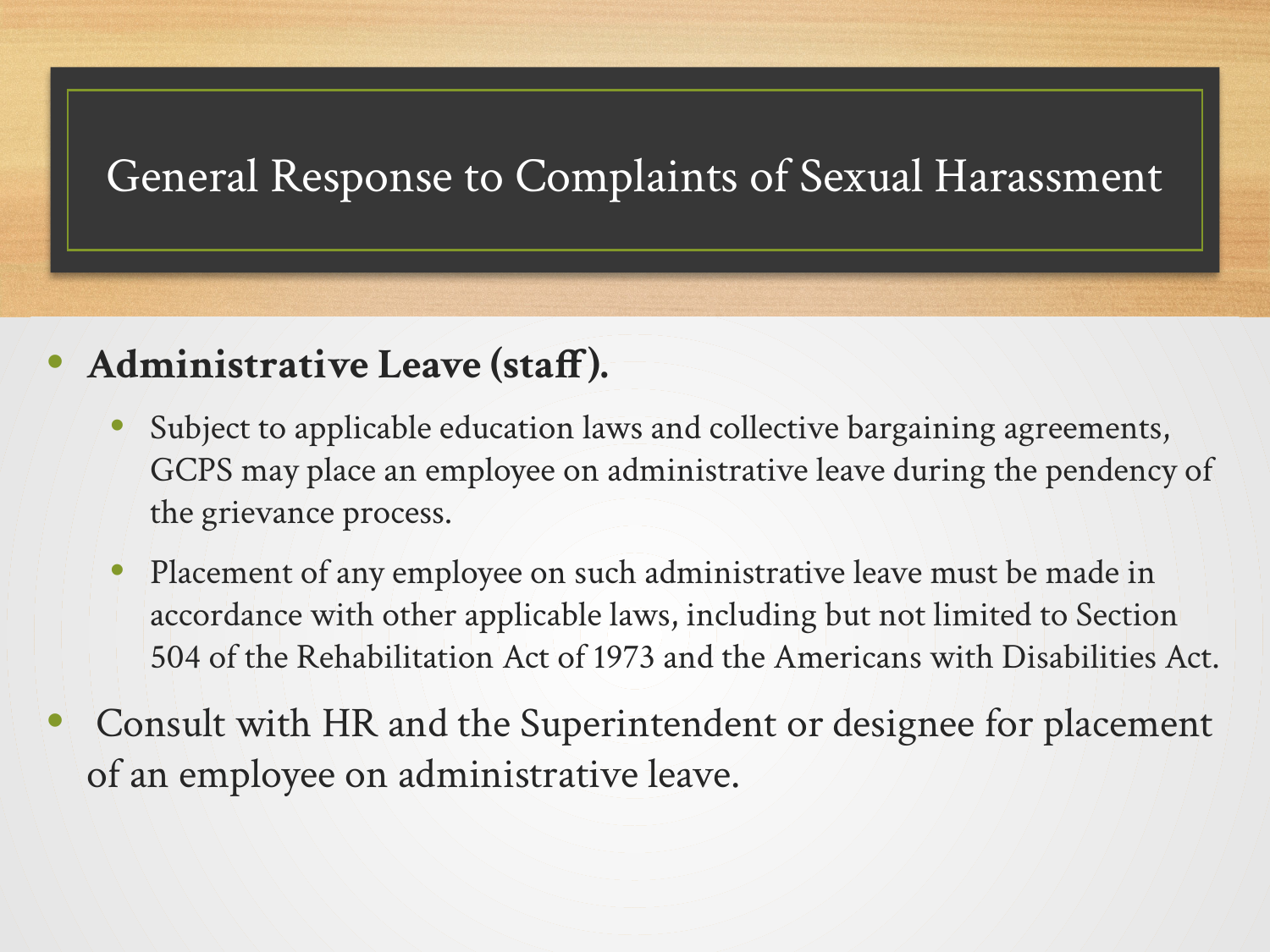

# General Response to Complaints of Sexual Harassment

Administrative Leave (staff).
Subject to applicable education laws and collective bargaining agreements, GCPS may place an employee on administrative leave during the pendency of the grievance process.
Placement of any employee on such administrative leave must be made in accordance with other applicable laws, including but not limited to Section 504 of the Rehabilitation Act of 1973 and the Americans with Disabilities Act.
 Consult with HR and the Superintendent or designee for placement of an employee on administrative leave.